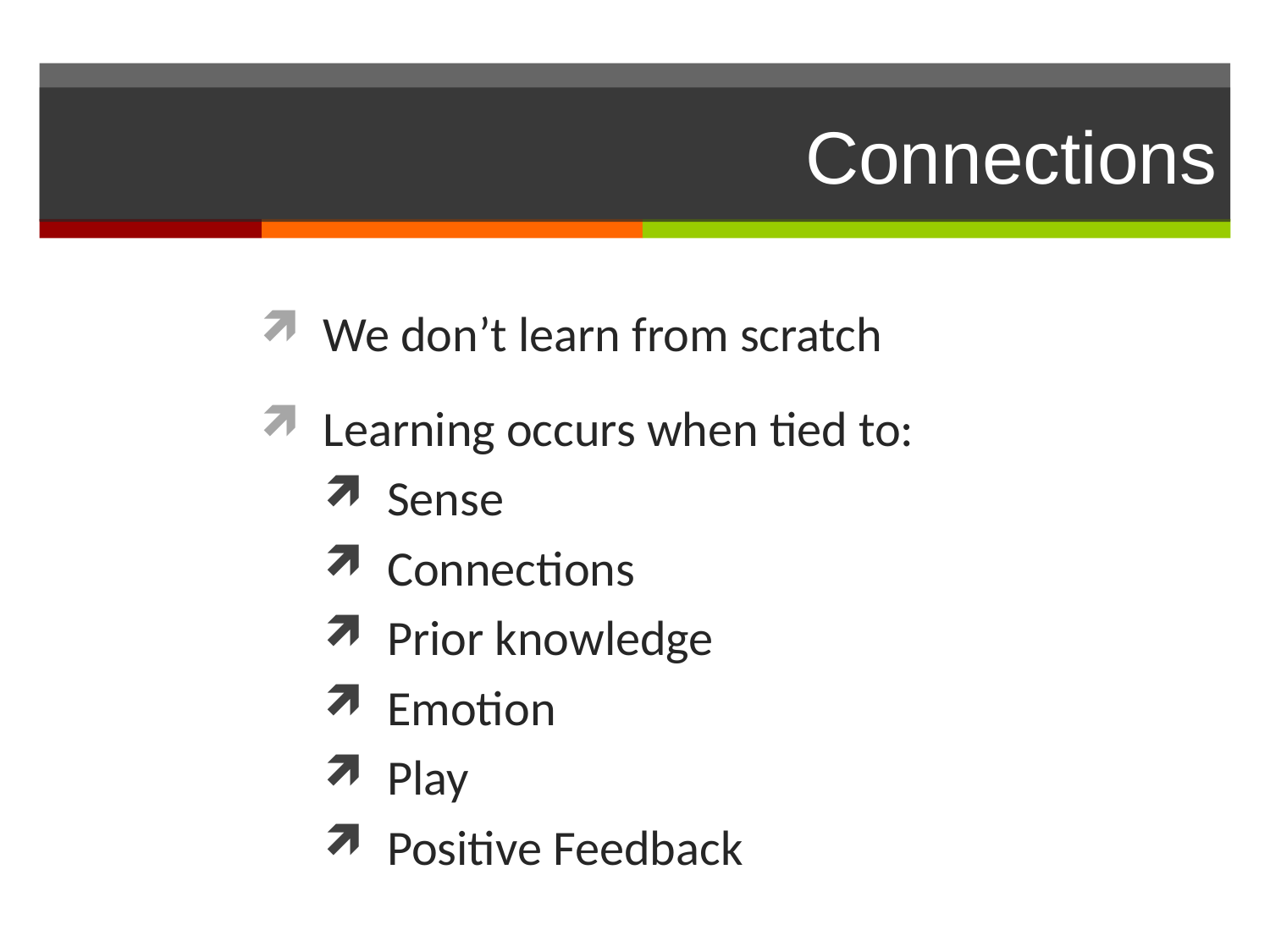

# Connections
We don’t learn from scratch
Learning occurs when tied to:
Sense
Connections
Prior knowledge
Emotion
Play
Positive Feedback